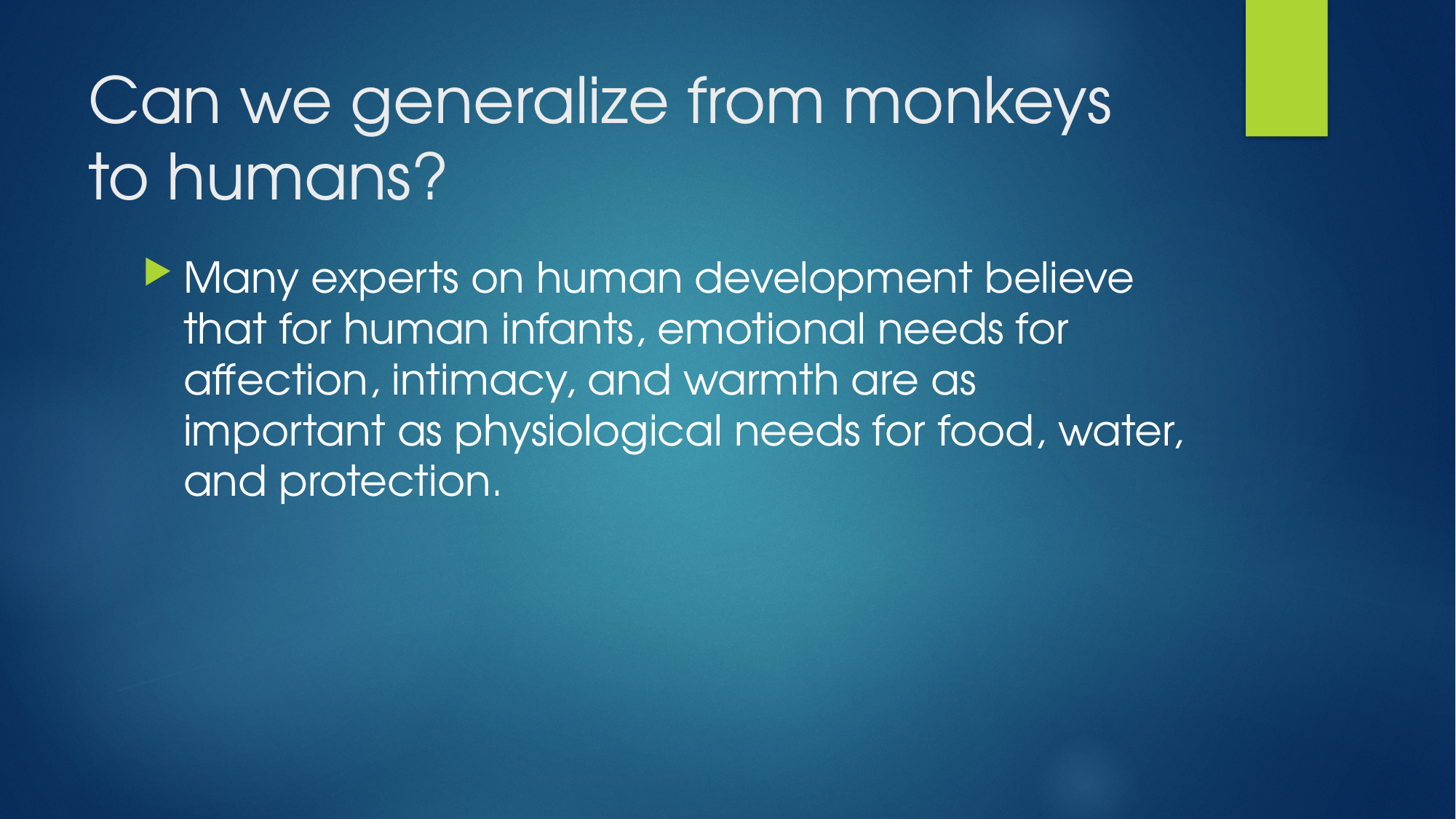

# Can we generalize from monkeys to humans?
Many experts on human development believe that for human infants, emotional needs for affection, intimacy, and warmth are as important as physiological needs for food, water, and protection.